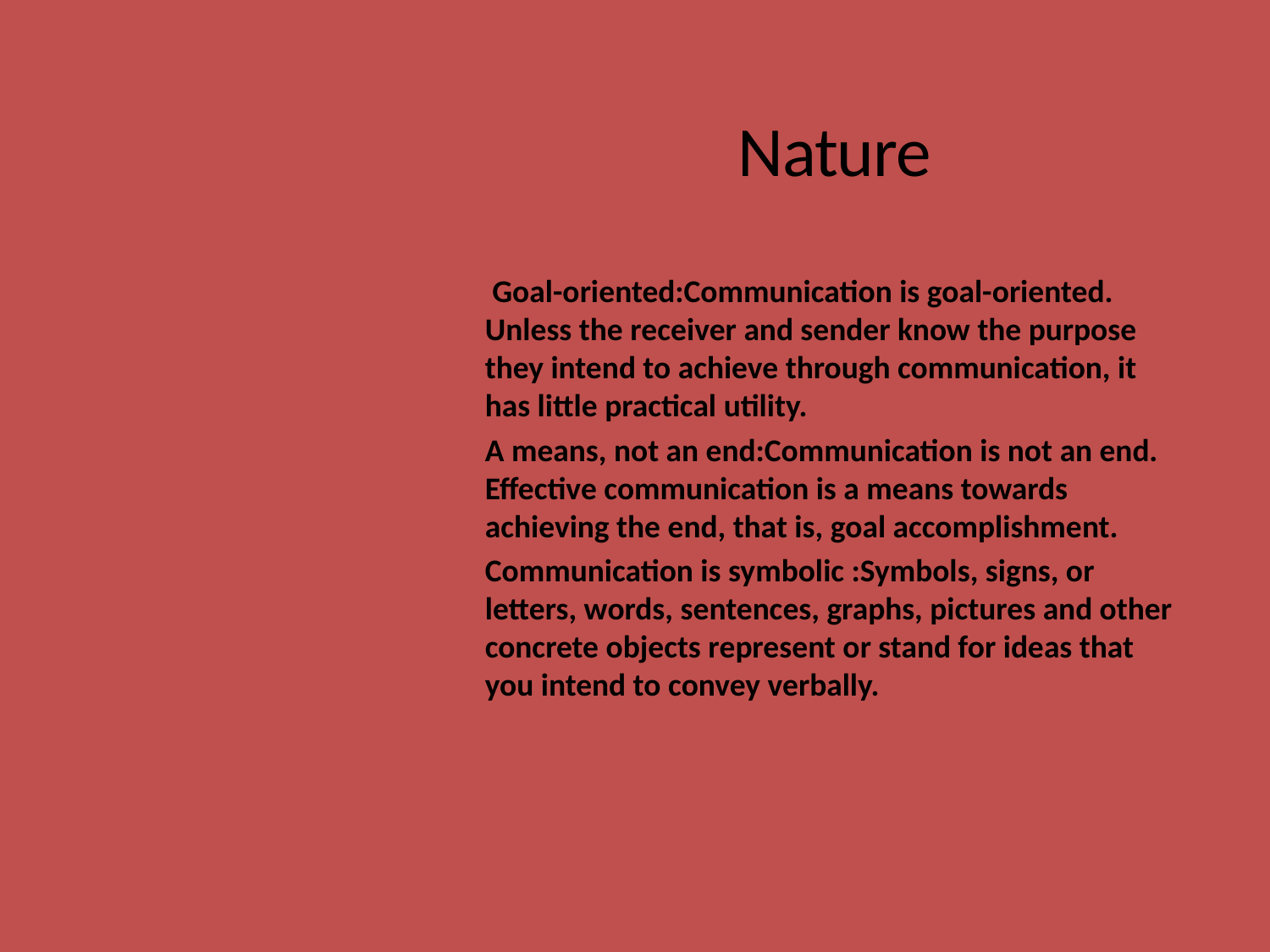

# Nature
 Goal-oriented:Communication is goal-oriented. Unless the receiver and sender know the purpose they intend to achieve through communication, it has little practical utility.
A means, not an end:Communication is not an end. Effective communication is a means towards achieving the end, that is, goal accomplishment.
Communication is symbolic :Symbols, signs, or letters, words, sentences, graphs, pictures and other concrete objects represent or stand for ideas that you intend to convey verbally.